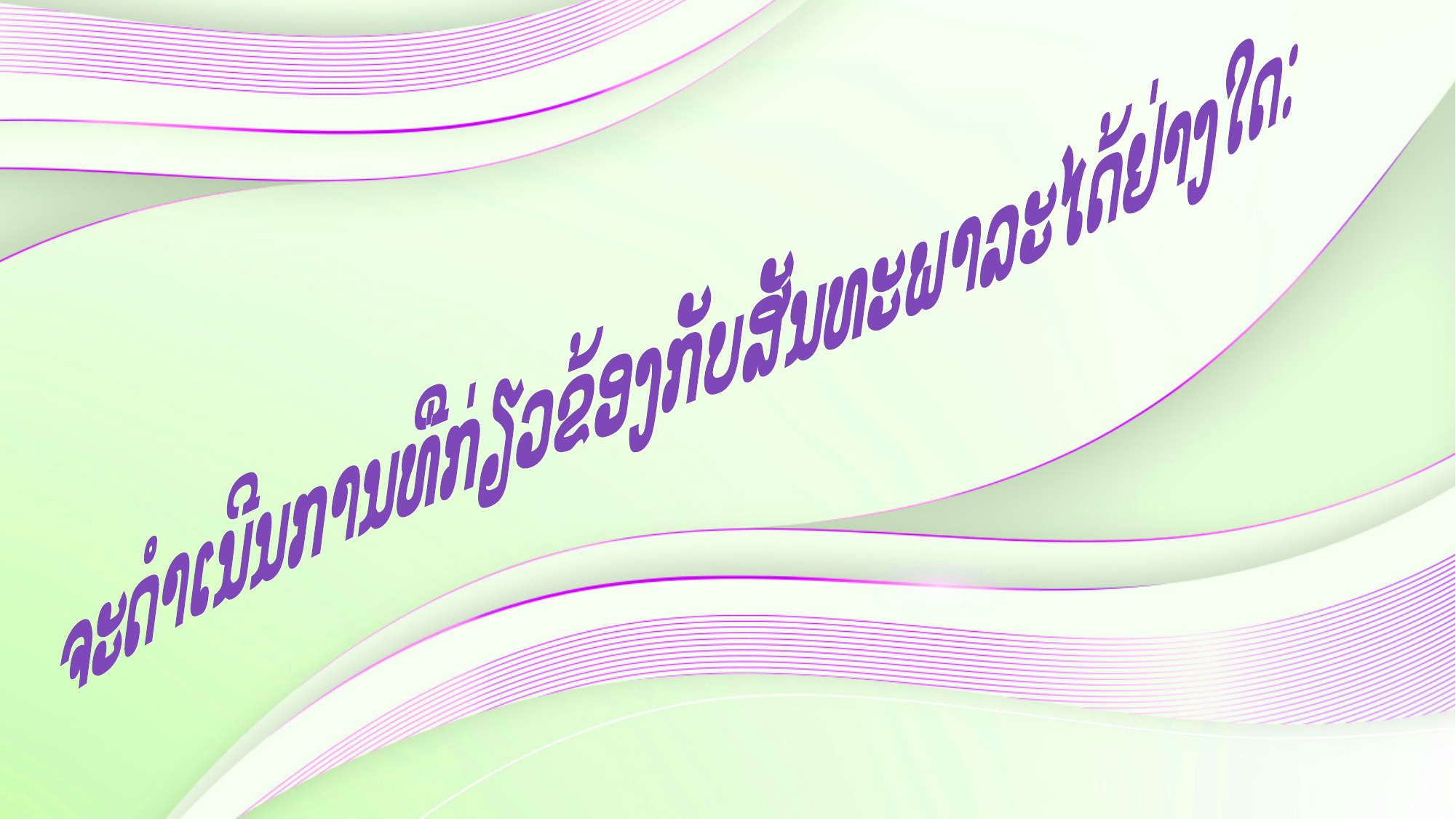

ຈະດໍາເນີນການທີ່ກ່ຽວຂ້ອງກັບສັນທະພາລະໄດ້ຢ່າງໃດ: